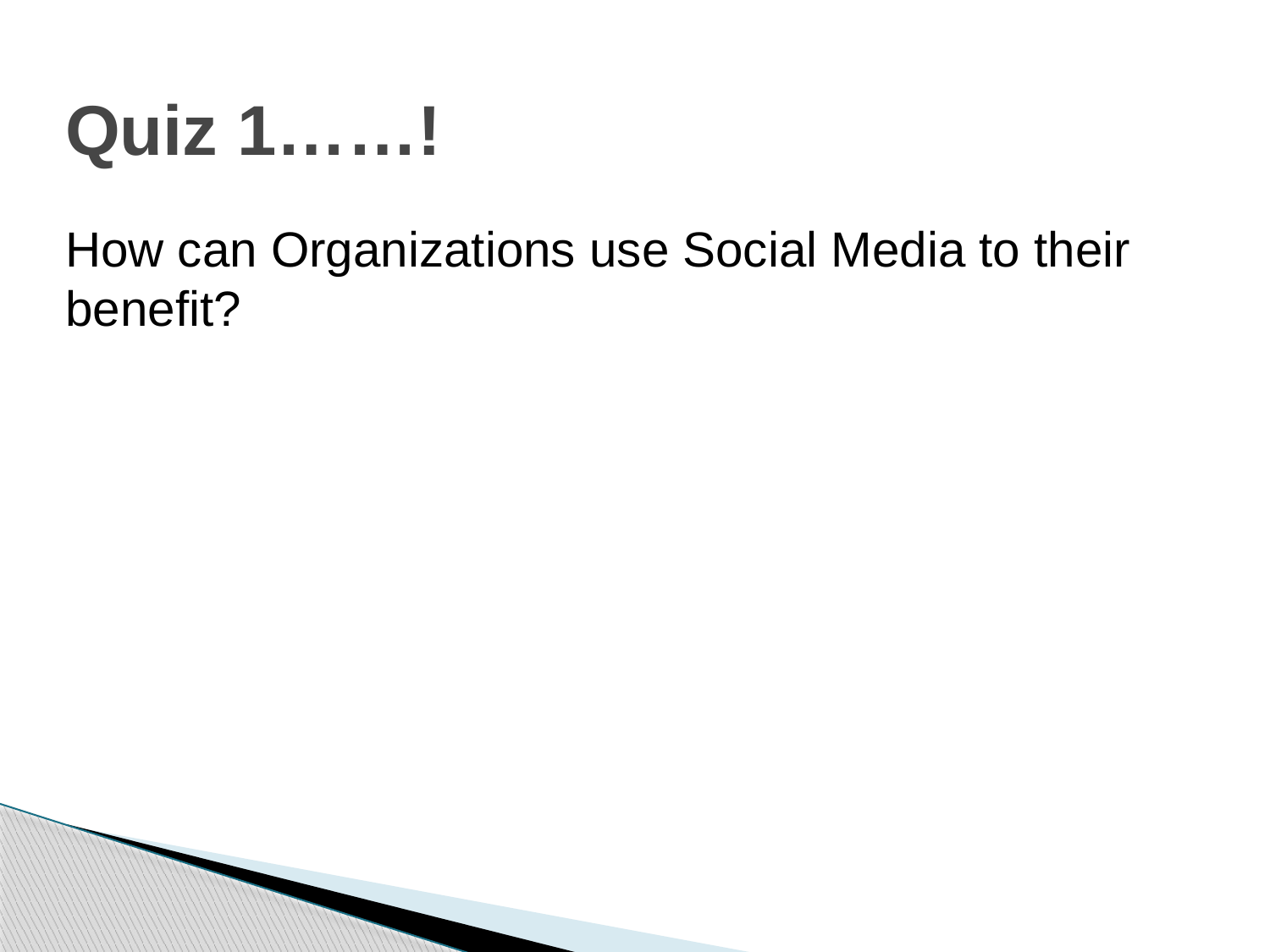

# Quiz 1……!
How can Organizations use Social Media to their benefit?